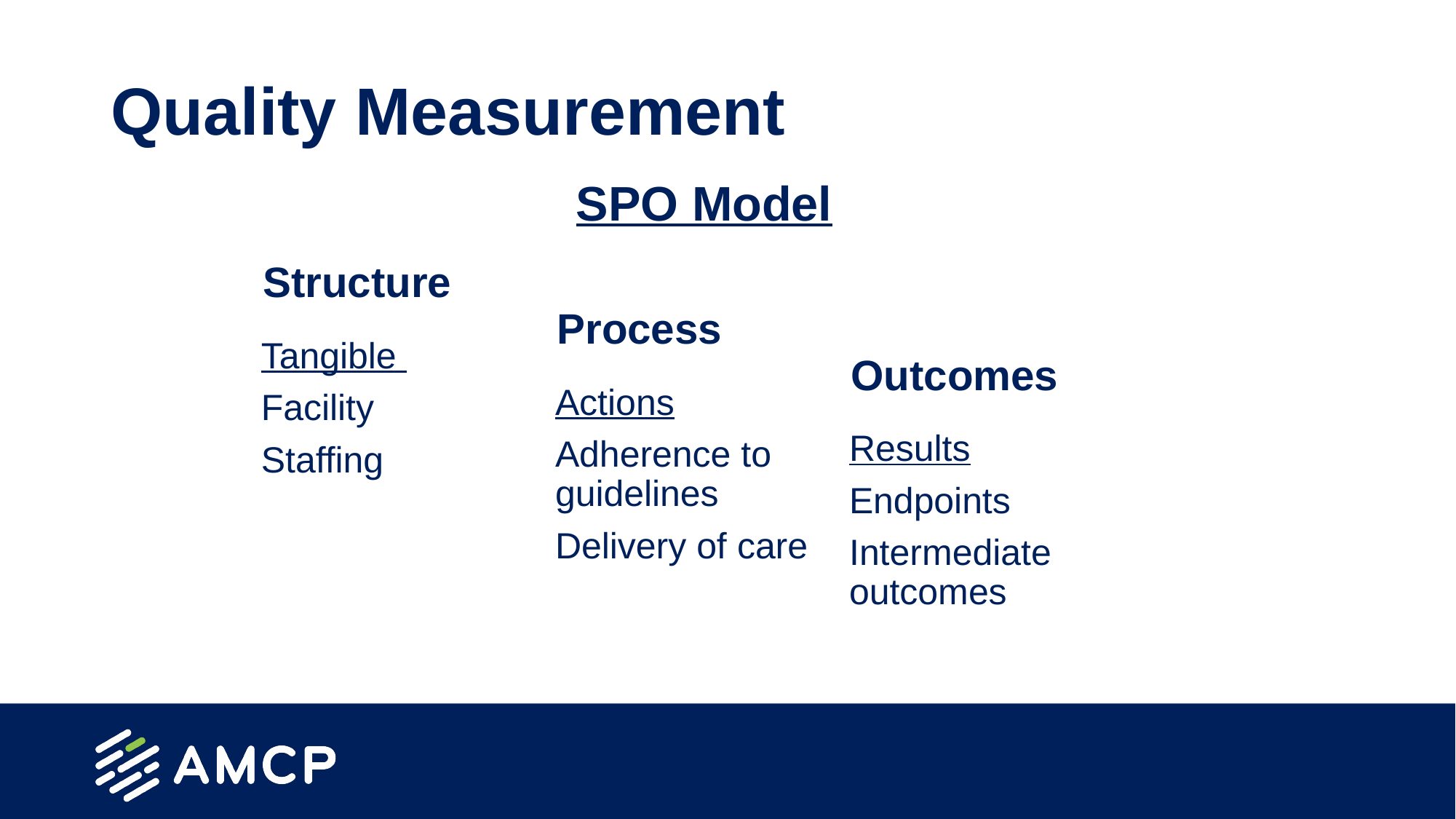

# Quality Measurement
SPO Model
Structure
Tangible
Facility
Staffing
Process
Actions
Adherence to guidelines
Delivery of care
Outcomes
Results
Endpoints
Intermediate outcomes